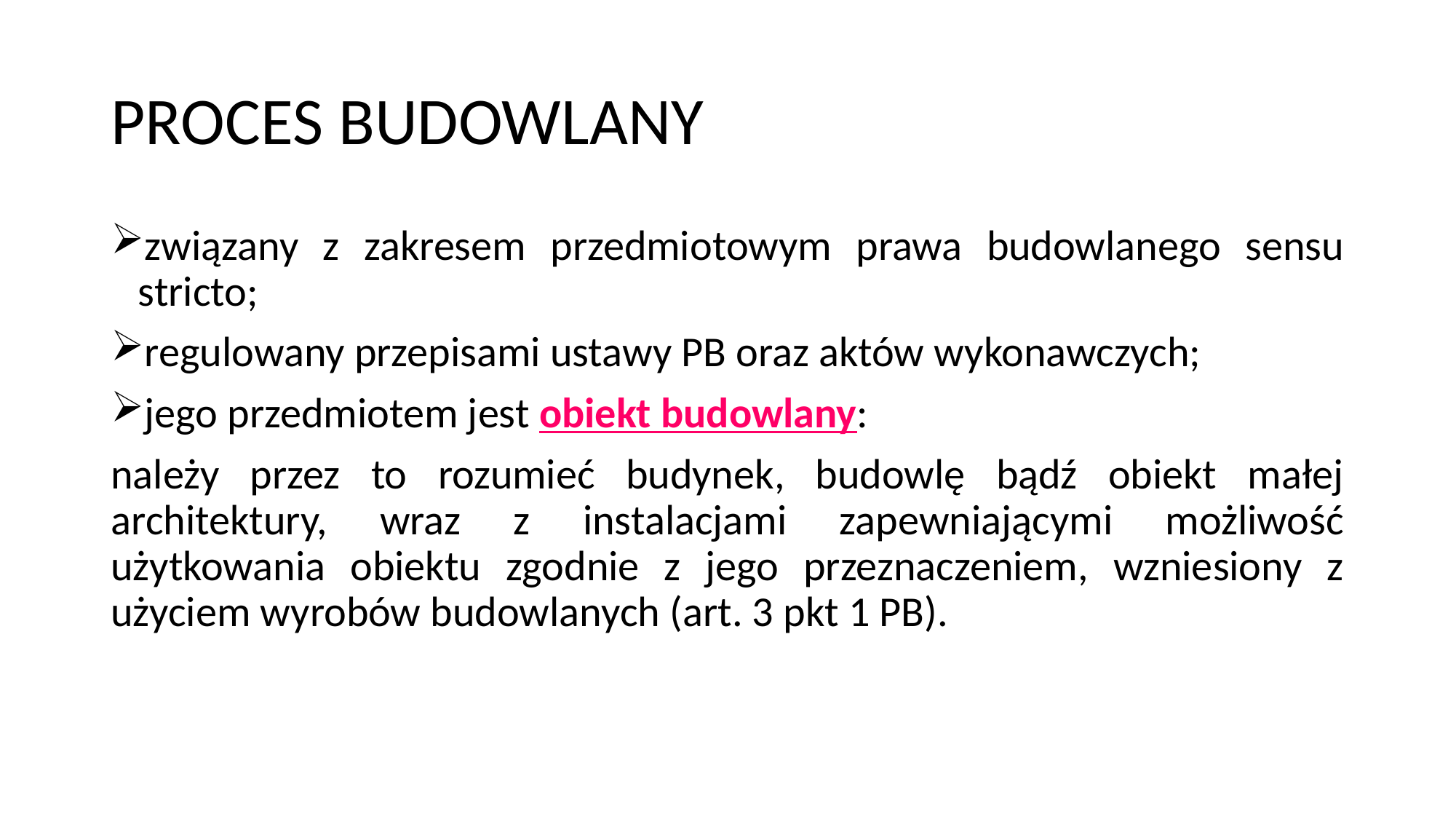

# PROCES BUDOWLANY
związany z zakresem przedmiotowym prawa budowlanego sensu stricto;
regulowany przepisami ustawy PB oraz aktów wykonawczych;
jego przedmiotem jest obiekt budowlany:
należy przez to rozumieć budynek, budowlę bądź obiekt małej architektury, wraz z instalacjami zapewniającymi możliwość użytkowania obiektu zgodnie z jego przeznaczeniem, wzniesiony z użyciem wyrobów budowlanych (art. 3 pkt 1 PB).